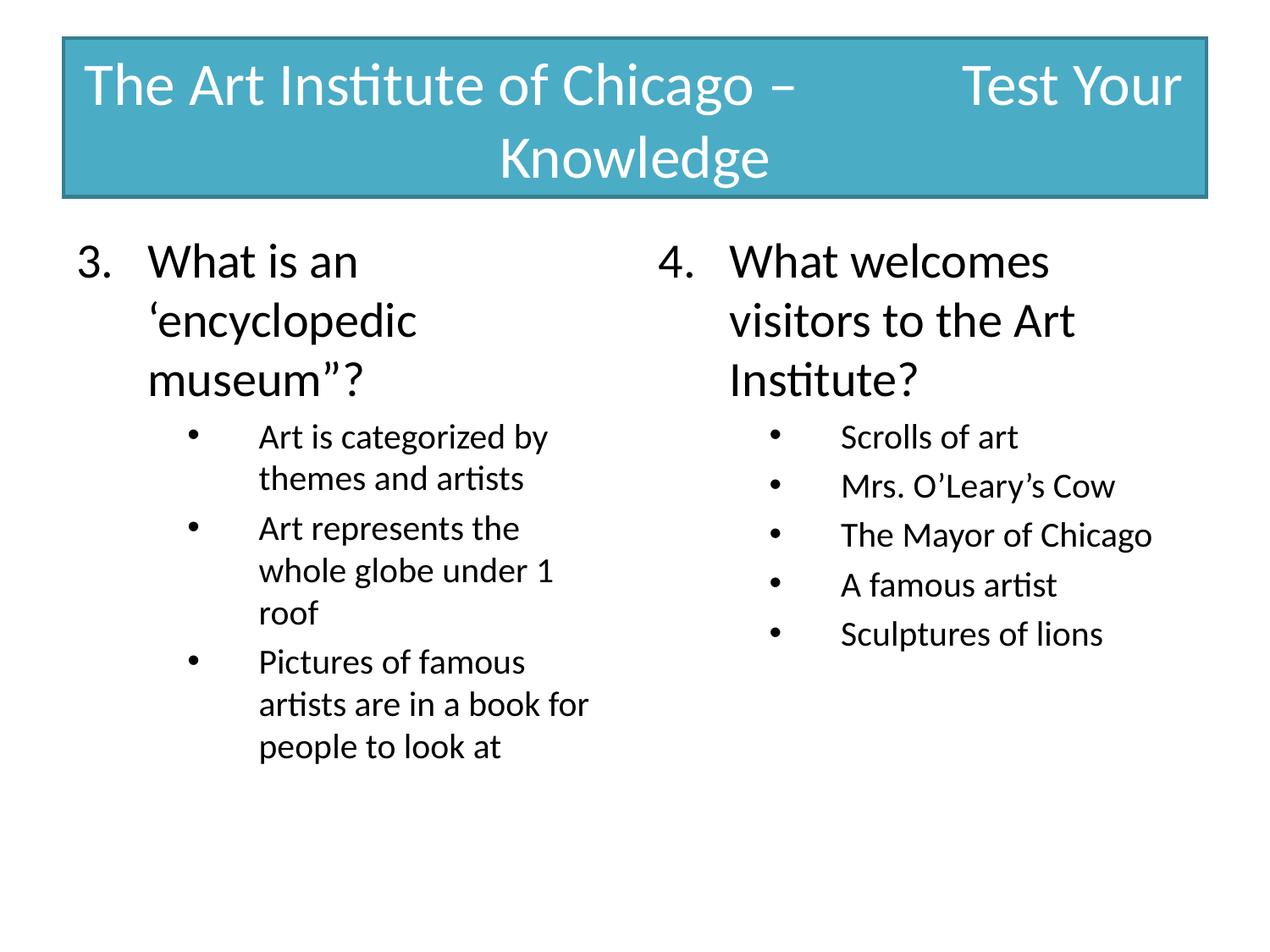

# The Art Institute of Chicago –            Test Your Knowledge
What is an ‘encyclopedic museum”?
Art is categorized by themes and artists
Art represents the whole globe under 1 roof
Pictures of famous artists are in a book for people to look at
What welcomes visitors to the Art Institute?
Scrolls of art
Mrs. O’Leary’s Cow
The Mayor of Chicago
A famous artist
Sculptures of lions